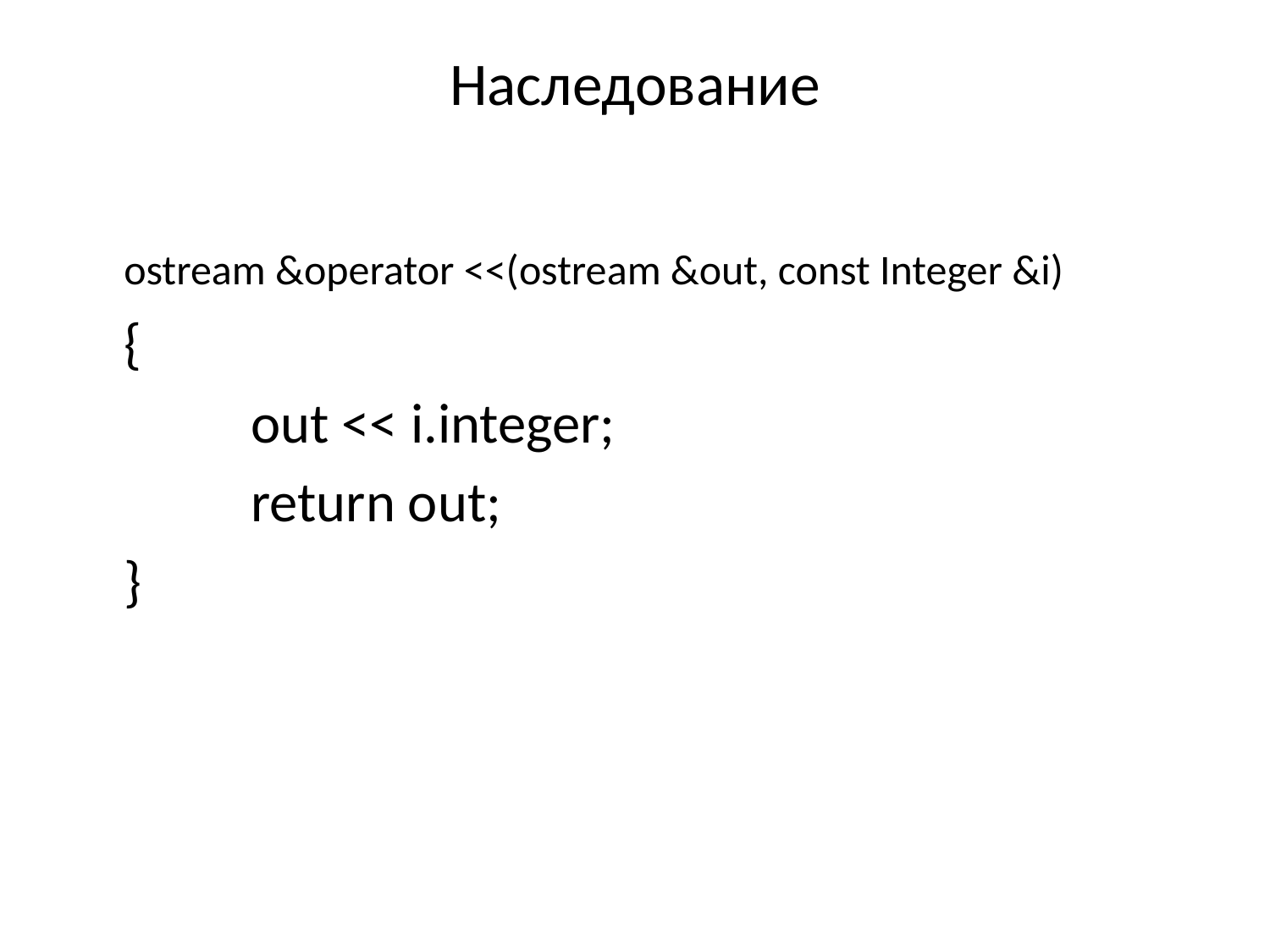

# Наследование
	ostream &operator <<(ostream &out, const Integer &i)
	{
		out << i.integer;
		return out;
	}